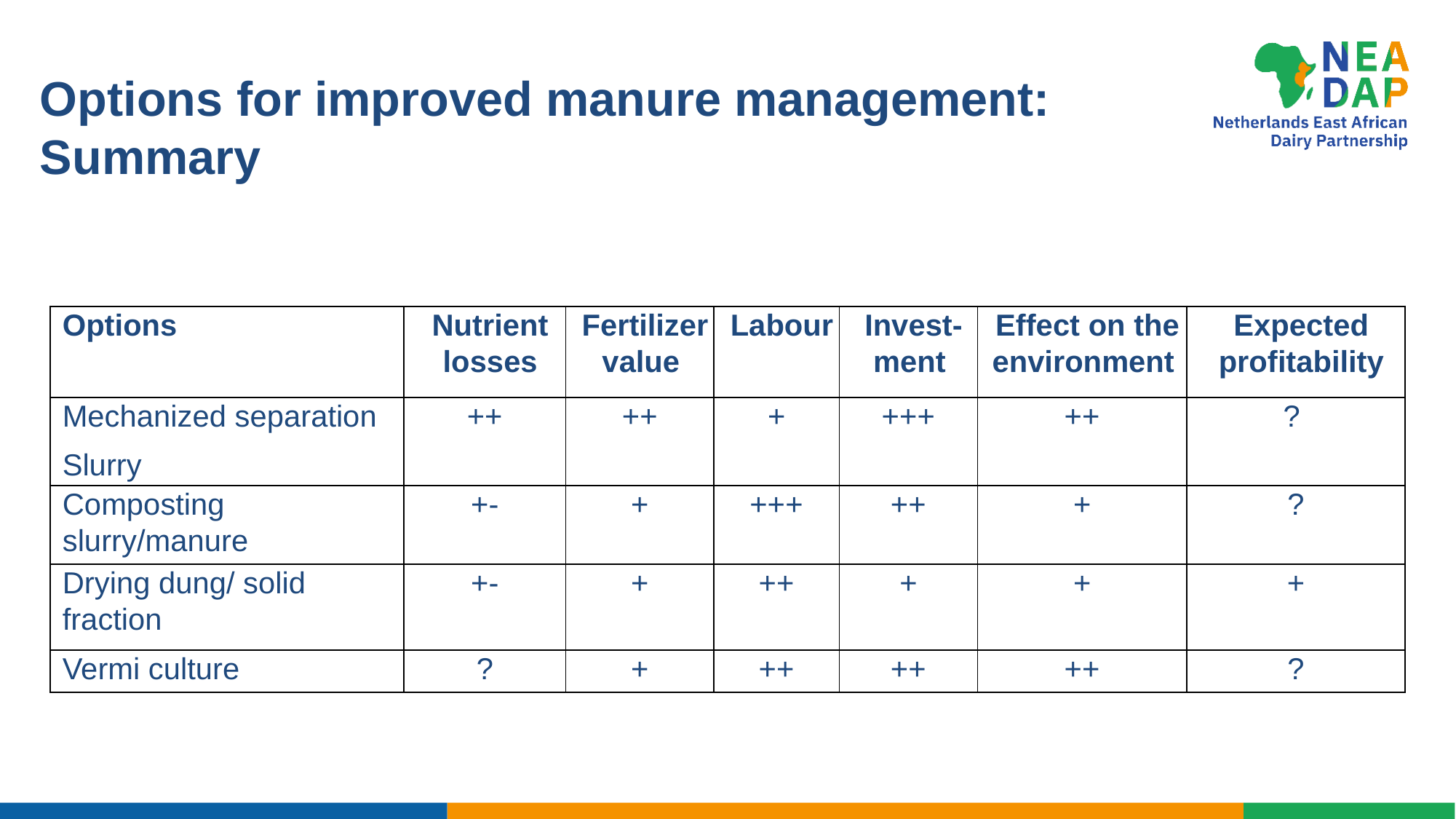

Options for improved manure management: Summary
| Options | Nutrient losses | Fertilizer value | Labour | Invest-ment | Effect on the environment | Expected profitability |
| --- | --- | --- | --- | --- | --- | --- |
| Mechanized separation Slurry | ++ | ++ | + | +++ | ++ | ? |
| Composting slurry/manure | +- | + | +++ | ++ | + | ? |
| Drying dung/ solid fraction | +- | + | ++ | + | + | + |
| Vermi culture | ? | + | ++ | ++ | ++ | ? |